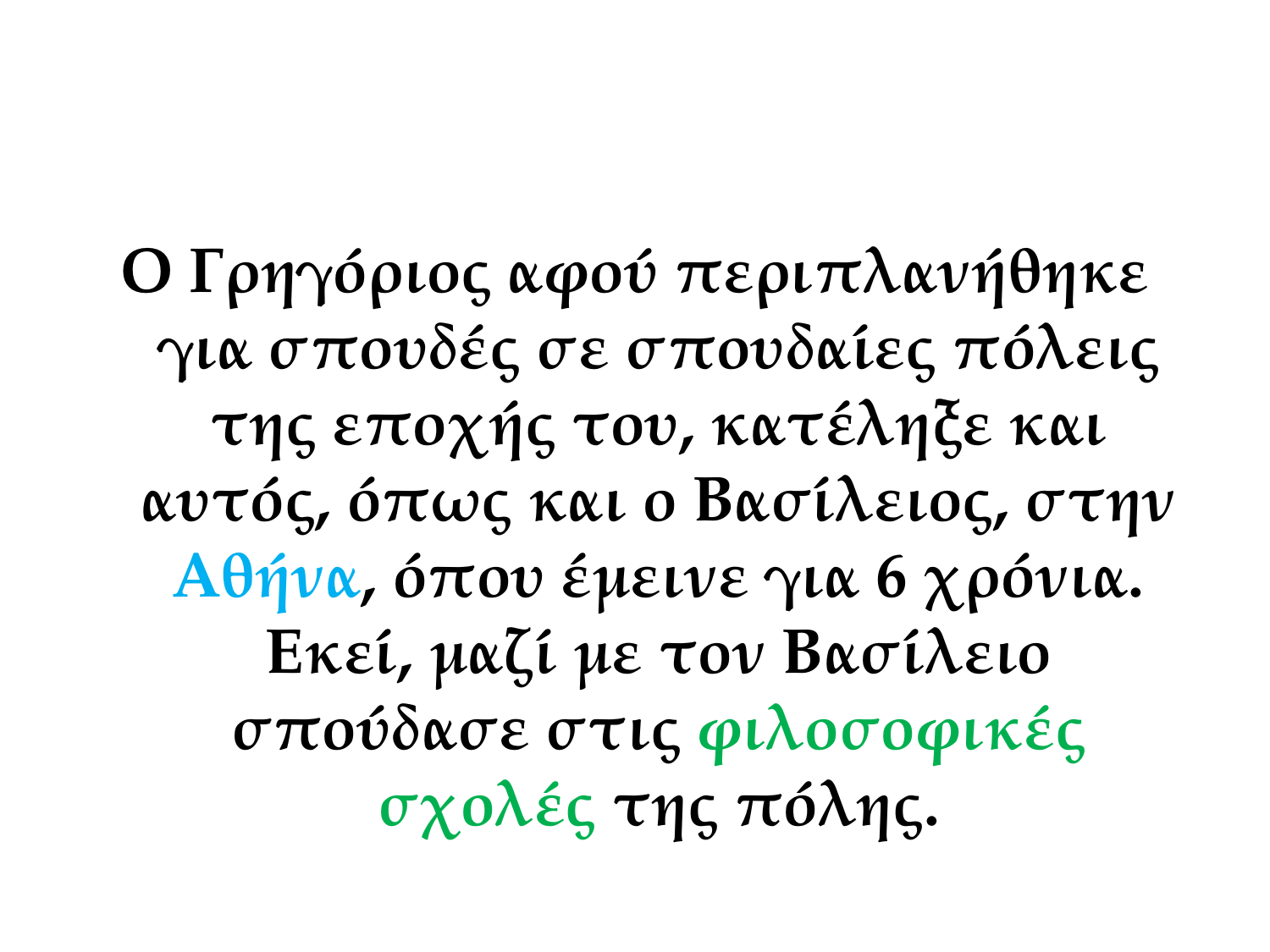

#
Ο Γρηγόριος αφού περιπλανήθηκε για σπουδές σε σπουδαίες πόλεις της εποχής του, κατέληξε και αυτός, όπως και ο Βασίλειος, στην Αθήνα, όπου έμεινε για 6 χρόνια. Εκεί, μαζί με τον Βασίλειο σπούδασε στις φιλοσοφικές σχολές της πόλης.